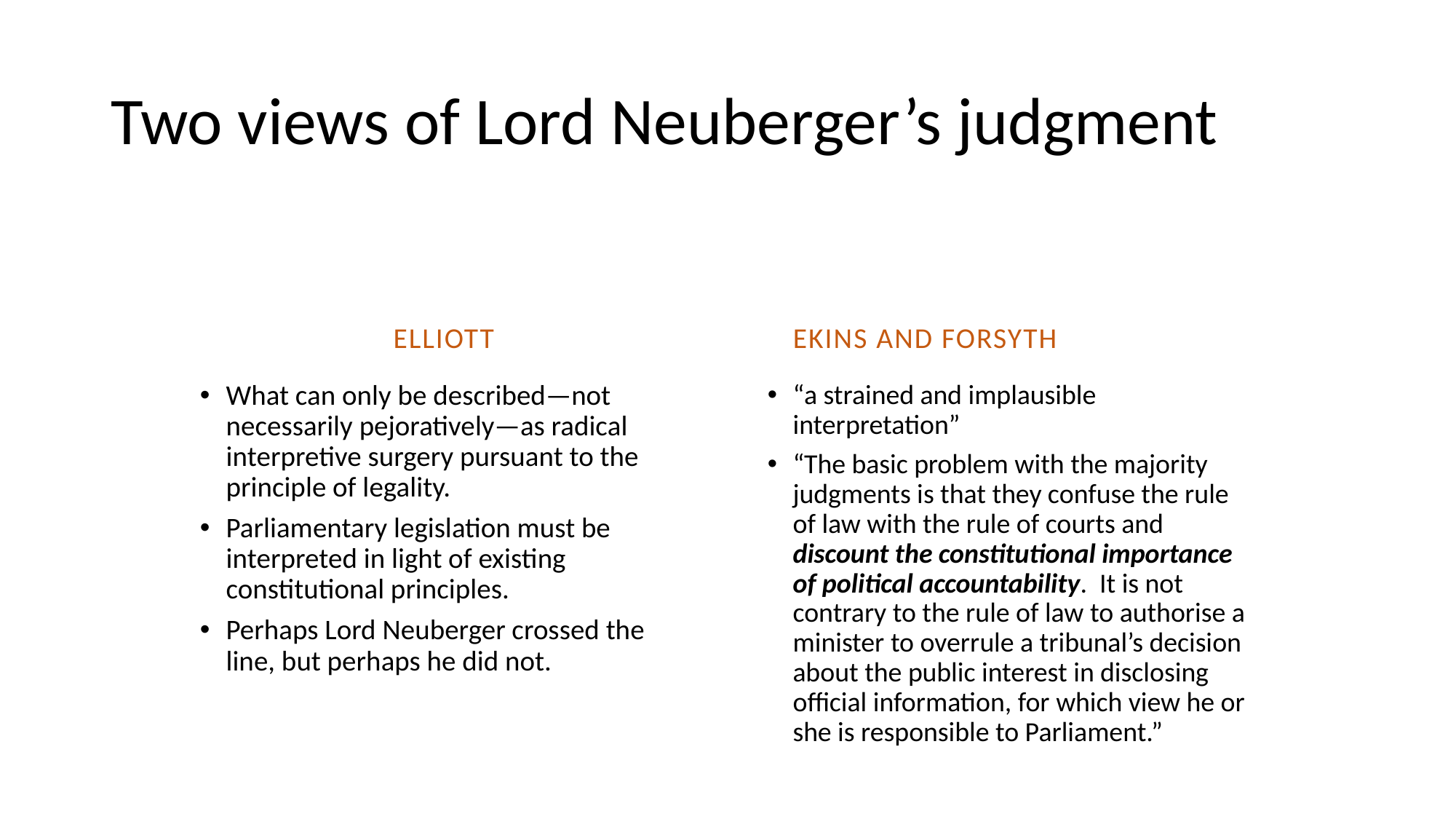

# Two views of Lord Neuberger’s judgment
Elliott
Ekins and forsyth
What can only be described—not necessarily pejoratively—as radical interpretive surgery pursuant to the principle of legality.
Parliamentary legislation must be interpreted in light of existing constitutional principles.
Perhaps Lord Neuberger crossed the line, but perhaps he did not.
“a strained and implausible interpretation”
“The basic problem with the majority judgments is that they confuse the rule of law with the rule of courts and discount the constitutional importance of political accountability.  It is not contrary to the rule of law to authorise a minister to overrule a tribunal’s decision about the public interest in disclosing official information, for which view he or she is responsible to Parliament.”